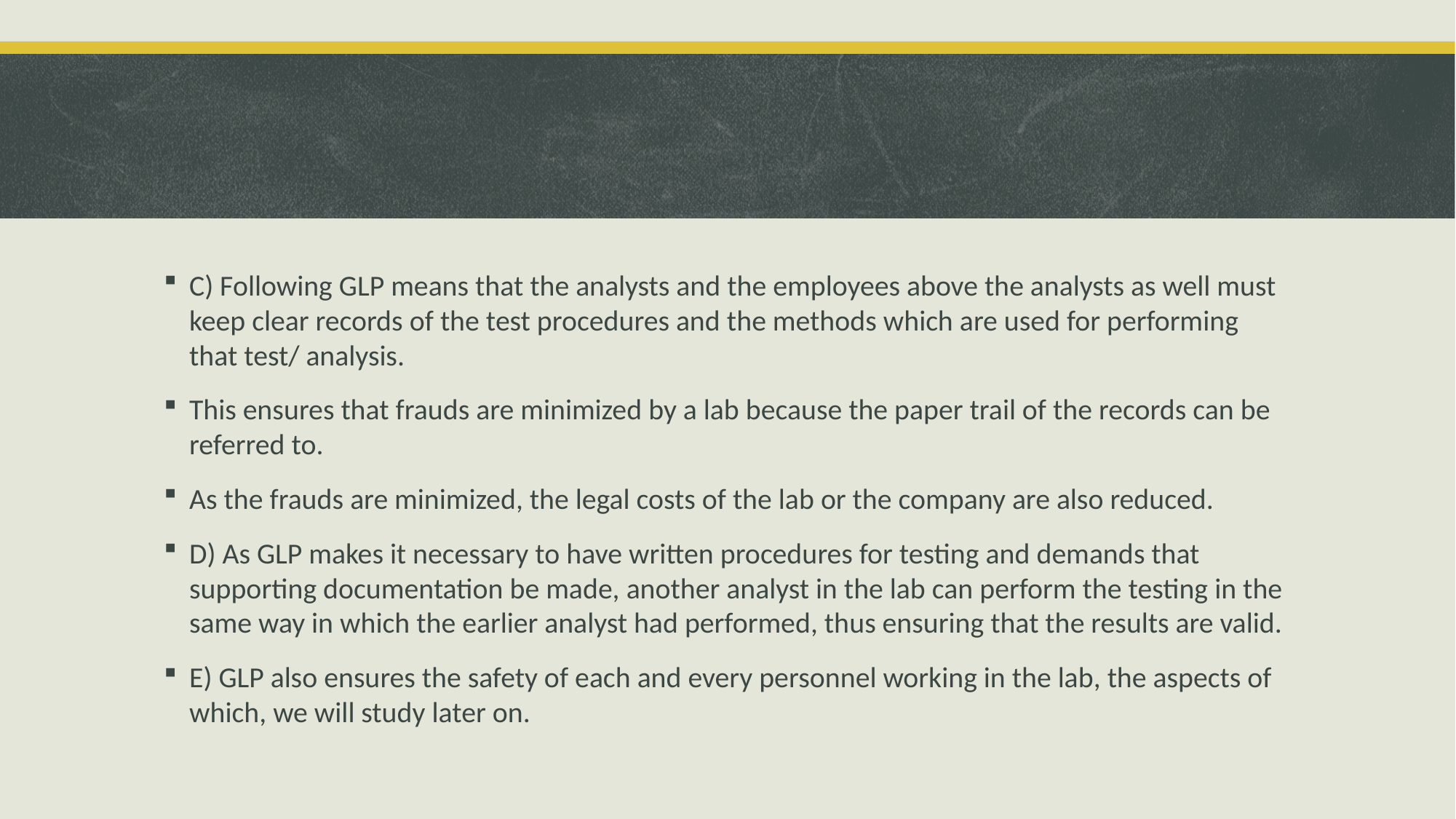

C) Following GLP means that the analysts and the employees above the analysts as well must keep clear records of the test procedures and the methods which are used for performing that test/ analysis.
This ensures that frauds are minimized by a lab because the paper trail of the records can be referred to.
As the frauds are minimized, the legal costs of the lab or the company are also reduced.
D) As GLP makes it necessary to have written procedures for testing and demands that supporting documentation be made, another analyst in the lab can perform the testing in the same way in which the earlier analyst had performed, thus ensuring that the results are valid.
E) GLP also ensures the safety of each and every personnel working in the lab, the aspects of which, we will study later on.